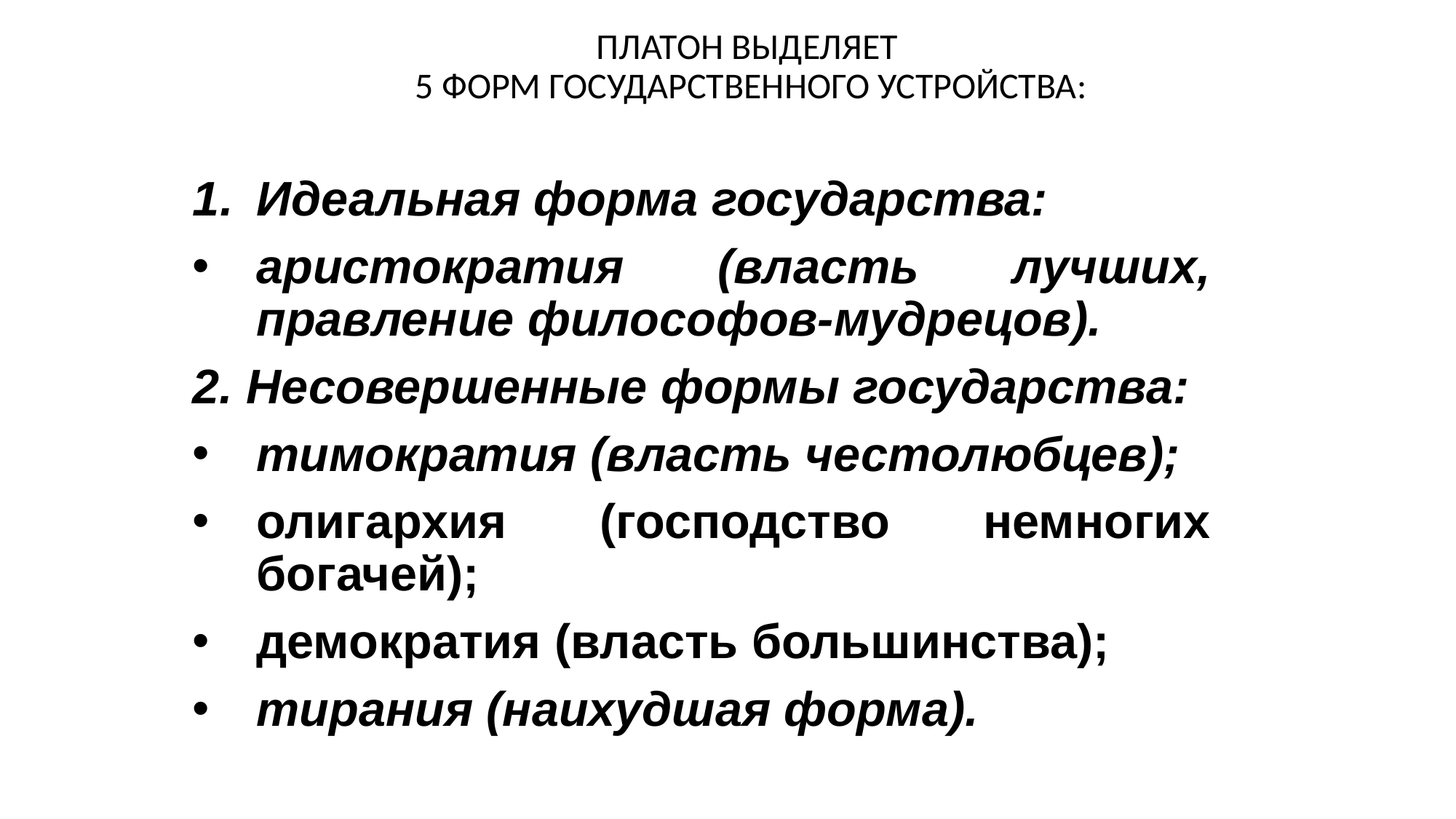

ПЛАТОН ВЫДЕЛЯЕТ
5 ФОРМ ГОСУДАРСТВЕННОГО УСТРОЙСТВА:
Идеальная форма государства:
аристократия (власть лучших, правление философов-мудрецов).
2. Несовершенные формы государства:
тимократия (власть честолюбцев);
олигархия (господство немногих богачей);
демократия (власть большинства);
тирания (наихудшая форма).